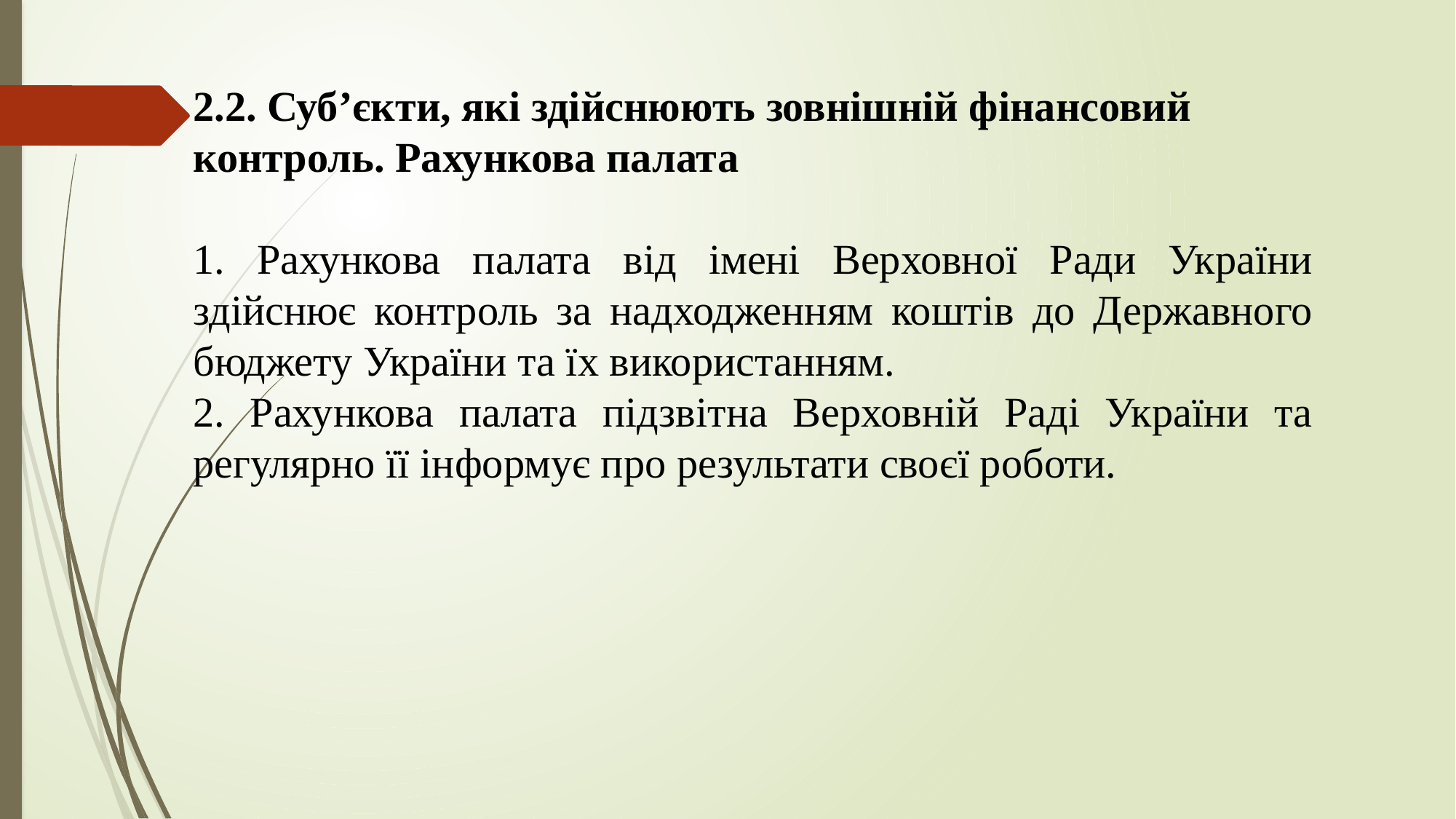

2.2. Суб’єкти, які здійснюють зовнішній фінансовий контроль. Рахункова палата

1. Рахункова палата від імені Верховної Ради України здійснює контроль за надходженням коштів до Державного бюджету України та їх використанням.
2. Рахункова палата підзвітна Верховній Раді України та регулярно її інформує про результати своєї роботи.